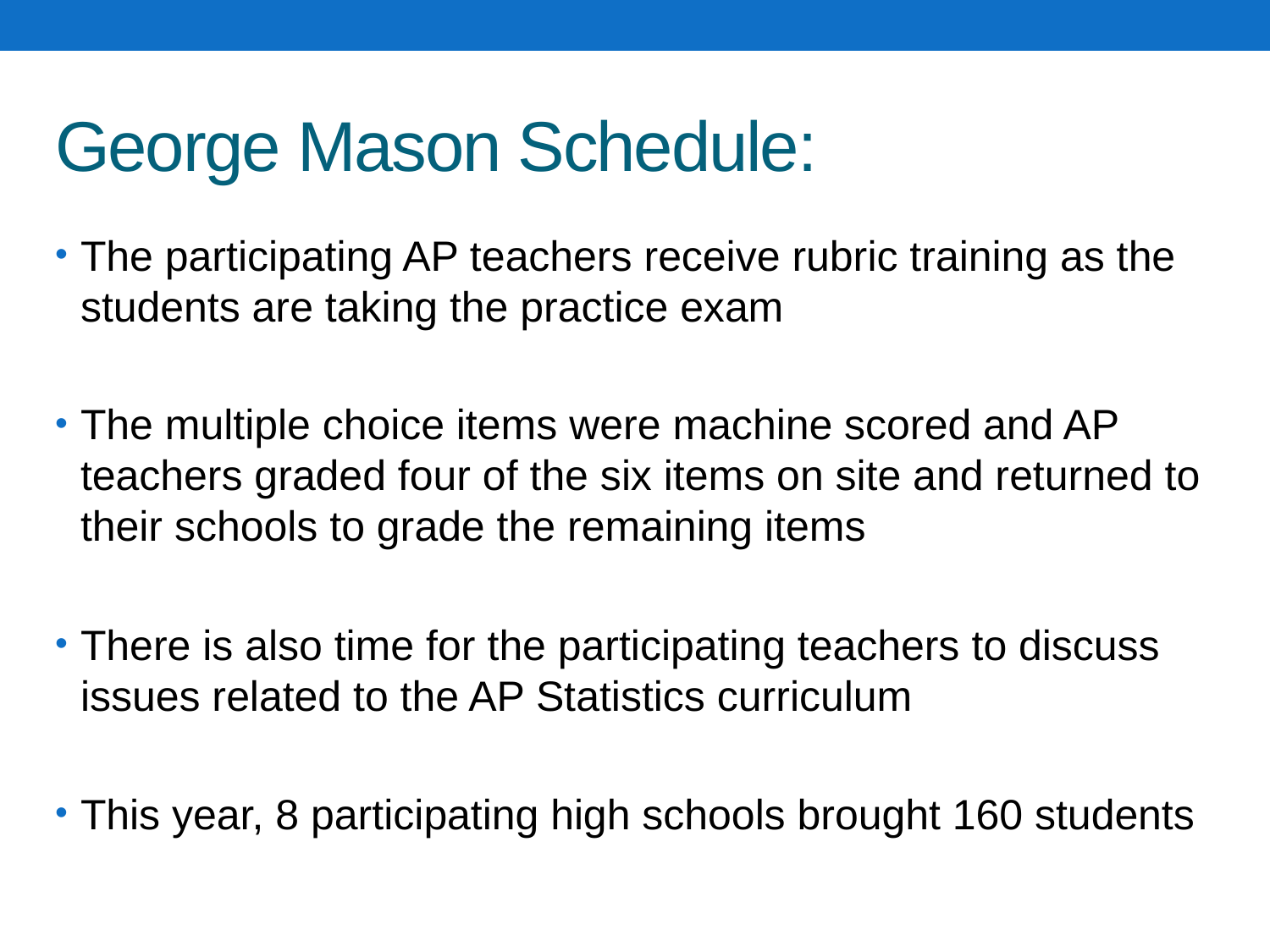

# George Mason Schedule:
The participating AP teachers receive rubric training as the students are taking the practice exam

The multiple choice items were machine scored and AP teachers graded four of the six items on site and returned to their schools to grade the remaining items

There is also time for the participating teachers to discuss issues related to the AP Statistics curriculum

This year, 8 participating high schools brought 160 students